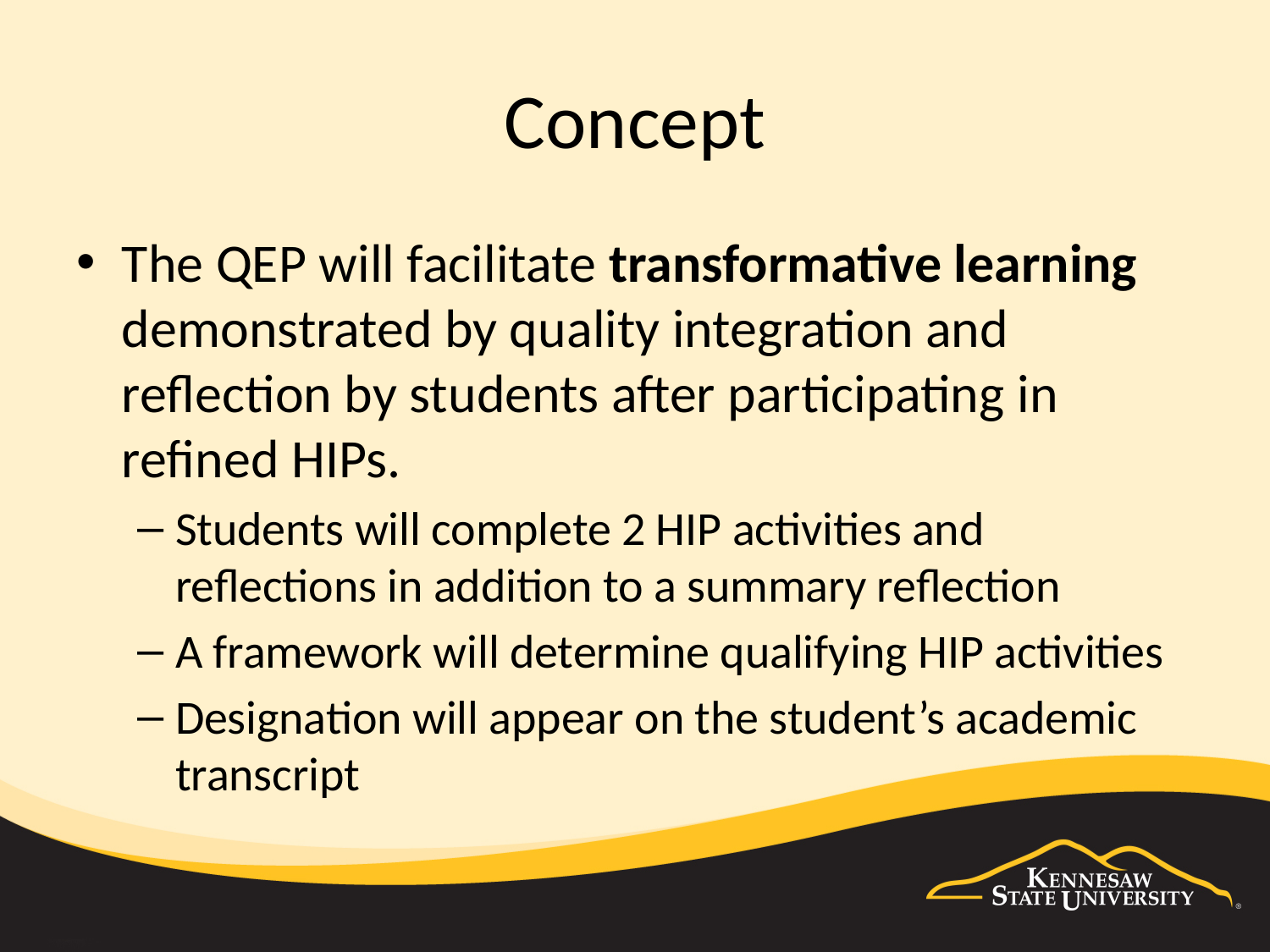

# Concept
The QEP will facilitate transformative learning demonstrated by quality integration and reflection by students after participating in refined HIPs.
Students will complete 2 HIP activities and reflections in addition to a summary reflection
A framework will determine qualifying HIP activities
Designation will appear on the student’s academic transcript